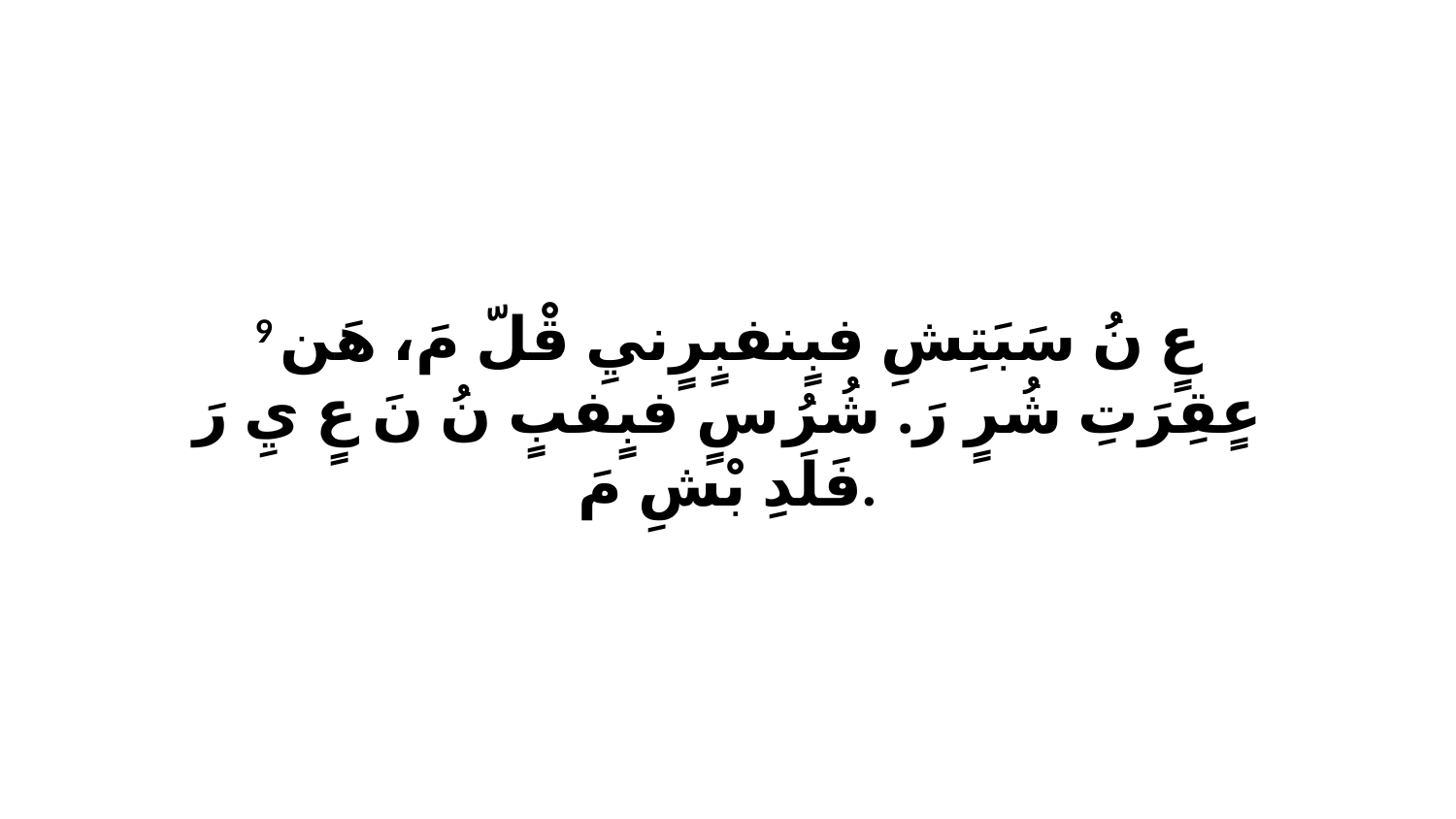

9 عٍ نُ سَبَتِشِ فبٍنفبٍرٍنيِ قْلّ مَ، هَن عٍقِرَتِ شُرٍ رَ. شُرُ سٍ فبٍفبٍ نُ نَ عٍ يِ رَ فَلَدِ بْشِ مَ.